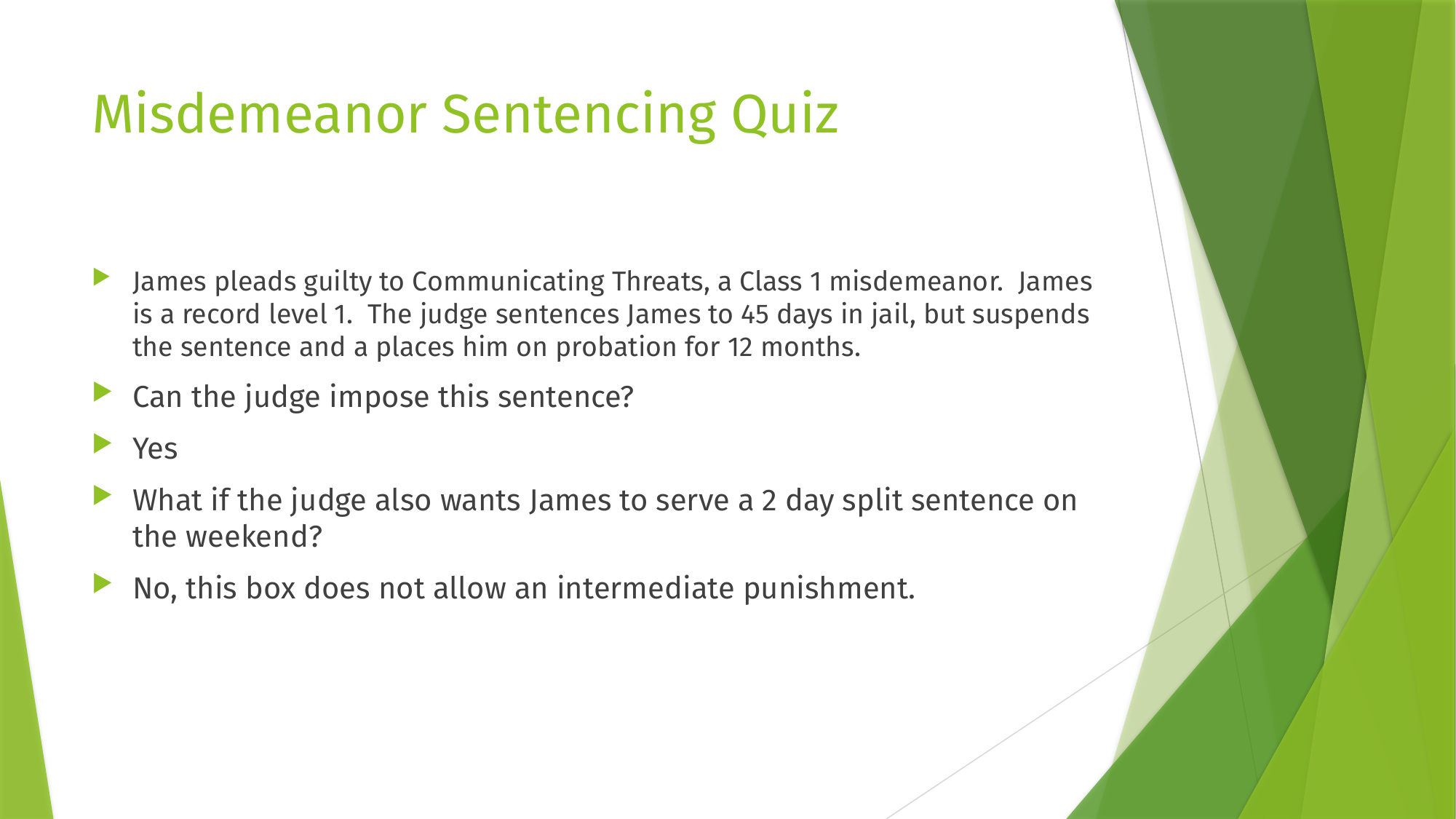

# Misdemeanor Sentencing Quiz
James pleads guilty to Communicating Threats, a Class 1 misdemeanor.  James is a record level 1.  The judge sentences James to 45 days in jail, but suspends the sentence and a places him on probation for 12 months.
Can the judge impose this sentence?
Yes
What if the judge also wants James to serve a 2 day split sentence on the weekend?
No, this box does not allow an intermediate punishment.